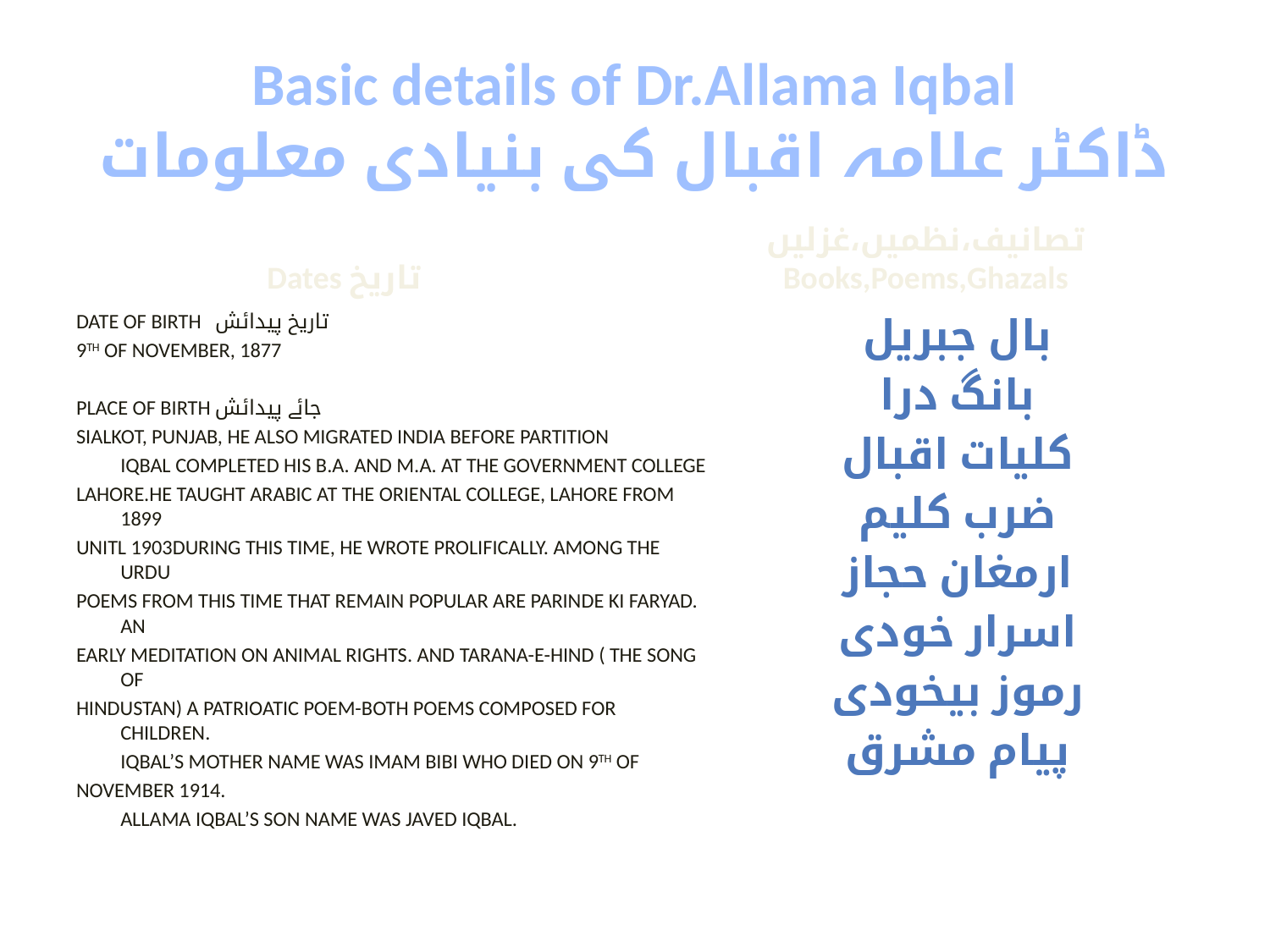

# Basic details of Dr.Allama Iqbal ڈاکٹر علامہ اقبال کی بنیادی معلومات
Dates تاریخ
تصانیف،نظمیں،غزلیں Books,Poems,Ghazals
Date of Birth   تاریخ پیدائش
9th of November, 1877

Place of Birth جائے پیدائش
Sialkot, Punjab, He also migrated India before partition
	Iqbal completed his B.A. and M.A. at the Government College
Lahore.He taught Arabic at the Oriental College, Lahore from 1899
unitl 1903During this time, he wrote prolifically. Among the Urdu
poems from This time that remain popular are Parinde Ki faryad. An
early Meditation on animal rights. And Tarana-e-Hind ( The song of
Hindustan) a patrioatic poem-both poems composed for children.
	Iqbal’s mother name was Imam Bibi who died on 9th of
November 1914.
	Allama Iqbal’s son name was Javed Iqbal.

بال جبریل
بانگ درا
کلیات اقبال
ضرب کلیم
ارمغان حجاز
اسرار خودی
رموز بیخودی
پیام مشرق